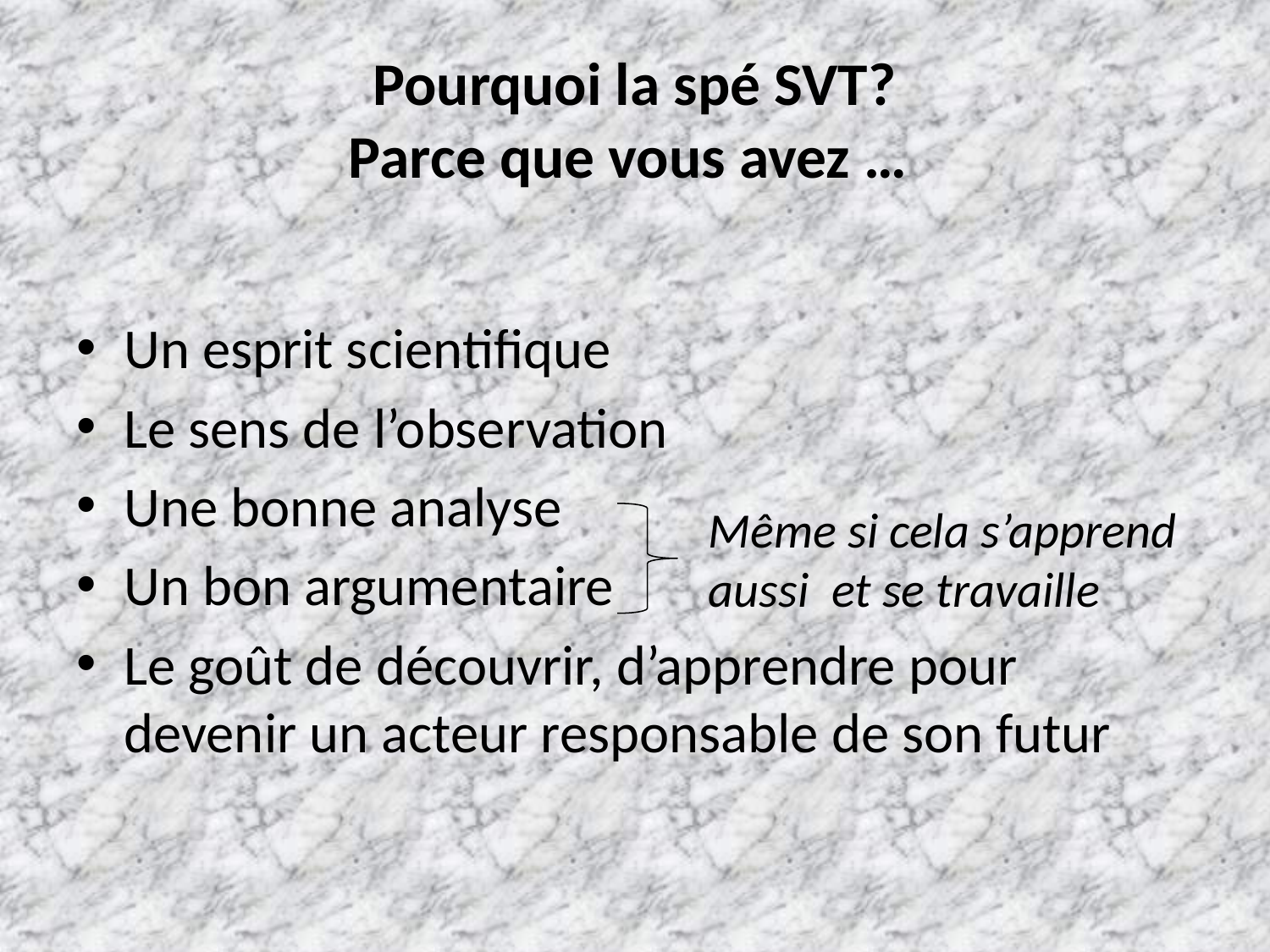

# Pourquoi la spé SVT? Parce que vous avez …
Un esprit scientifique
Le sens de l’observation
Une bonne analyse
Un bon argumentaire
Le goût de découvrir, d’apprendre pour devenir un acteur responsable de son futur

Même si cela s’apprend aussi  et se travaille